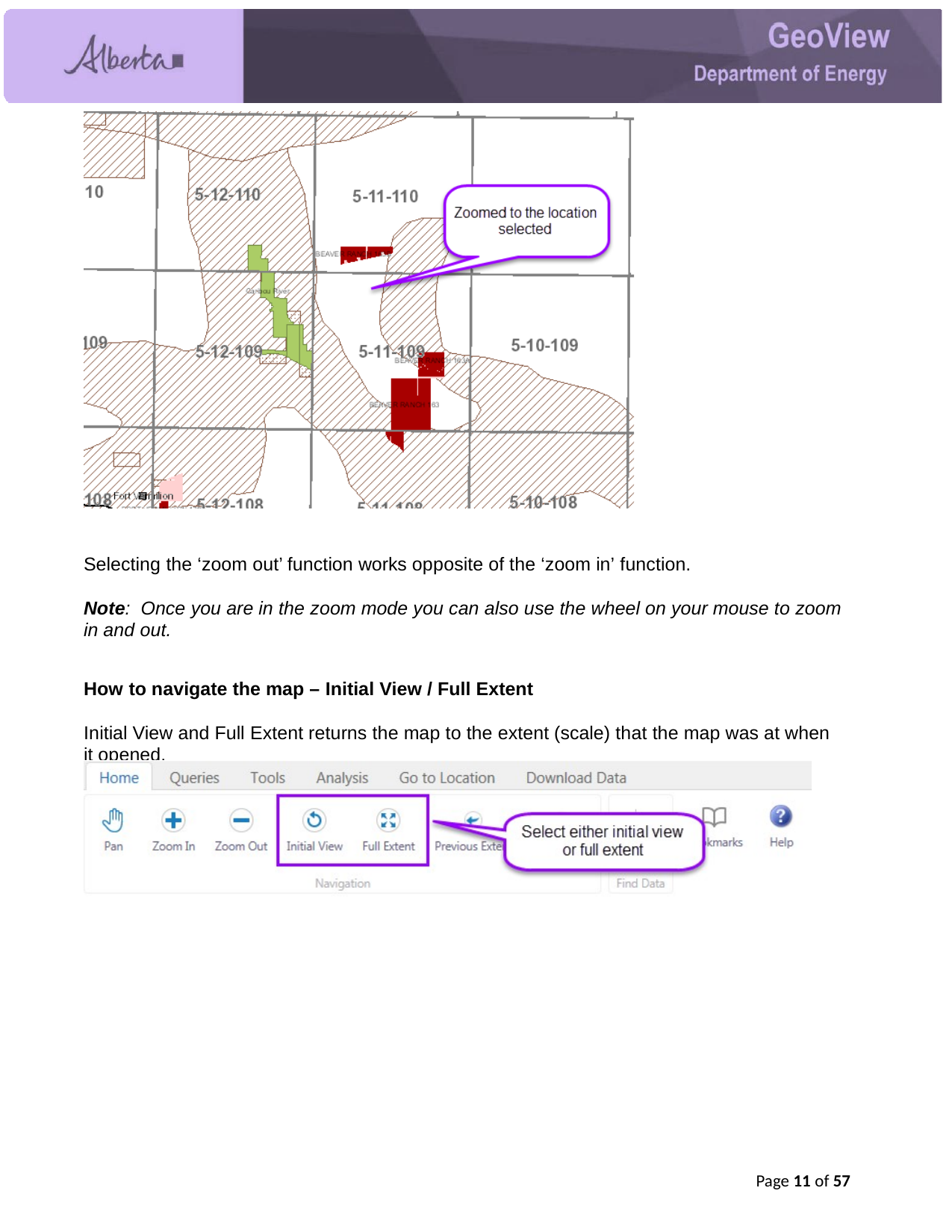

Selecting the ‘zoom out’ function works opposite of the ‘zoom in’ function.

Note:  Once you are in the zoom mode you can also use the wheel on your mouse to zoom in and out.

How to navigate the map – Initial View / Full Extent

Initial View and Full Extent returns the map to the extent (scale) that the map was at when it opened.

Page 11 of 57